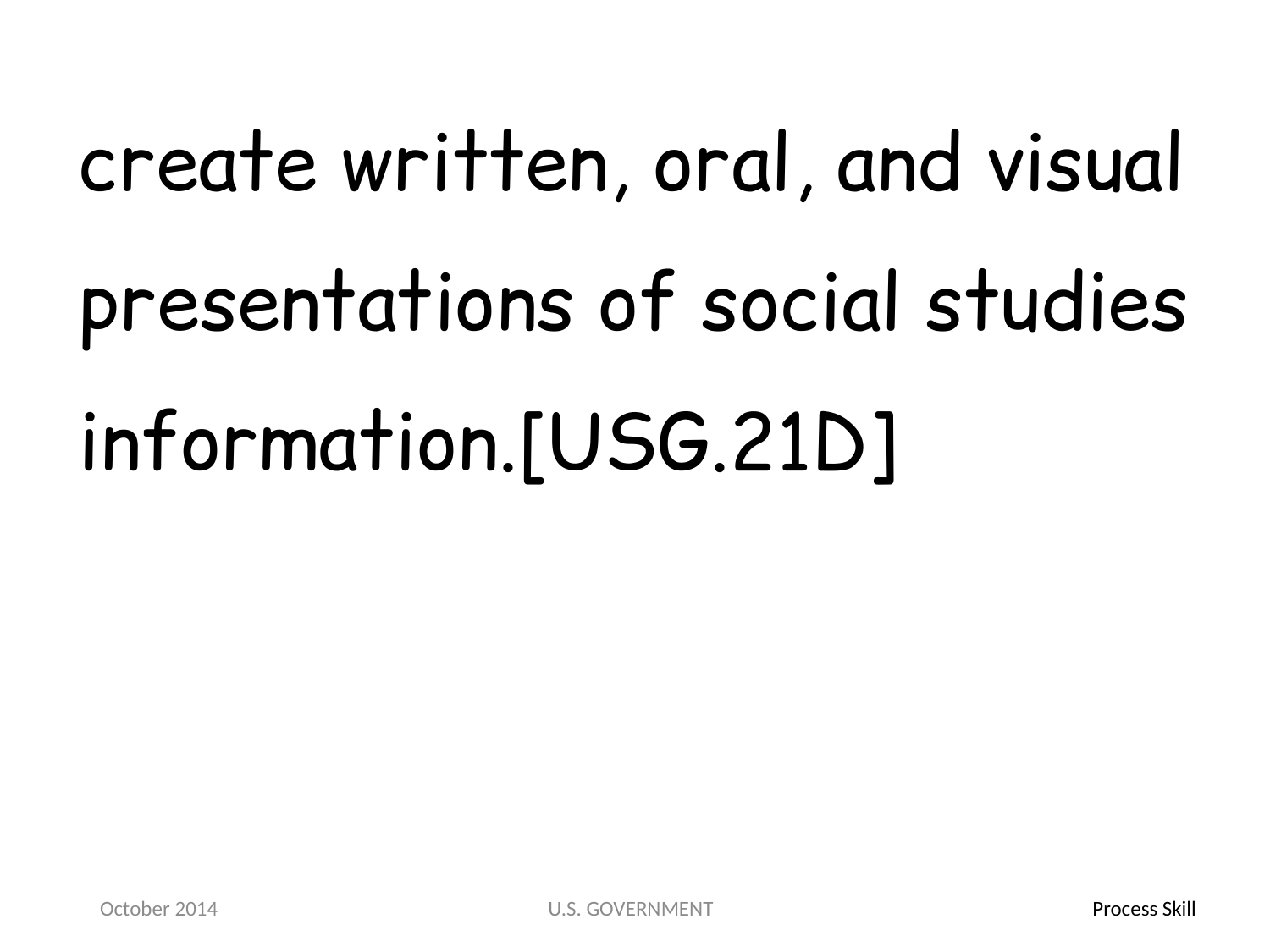

create written, oral, and visual presentations of social studies information.[USG.21D]
October 2014
U.S. GOVERNMENT